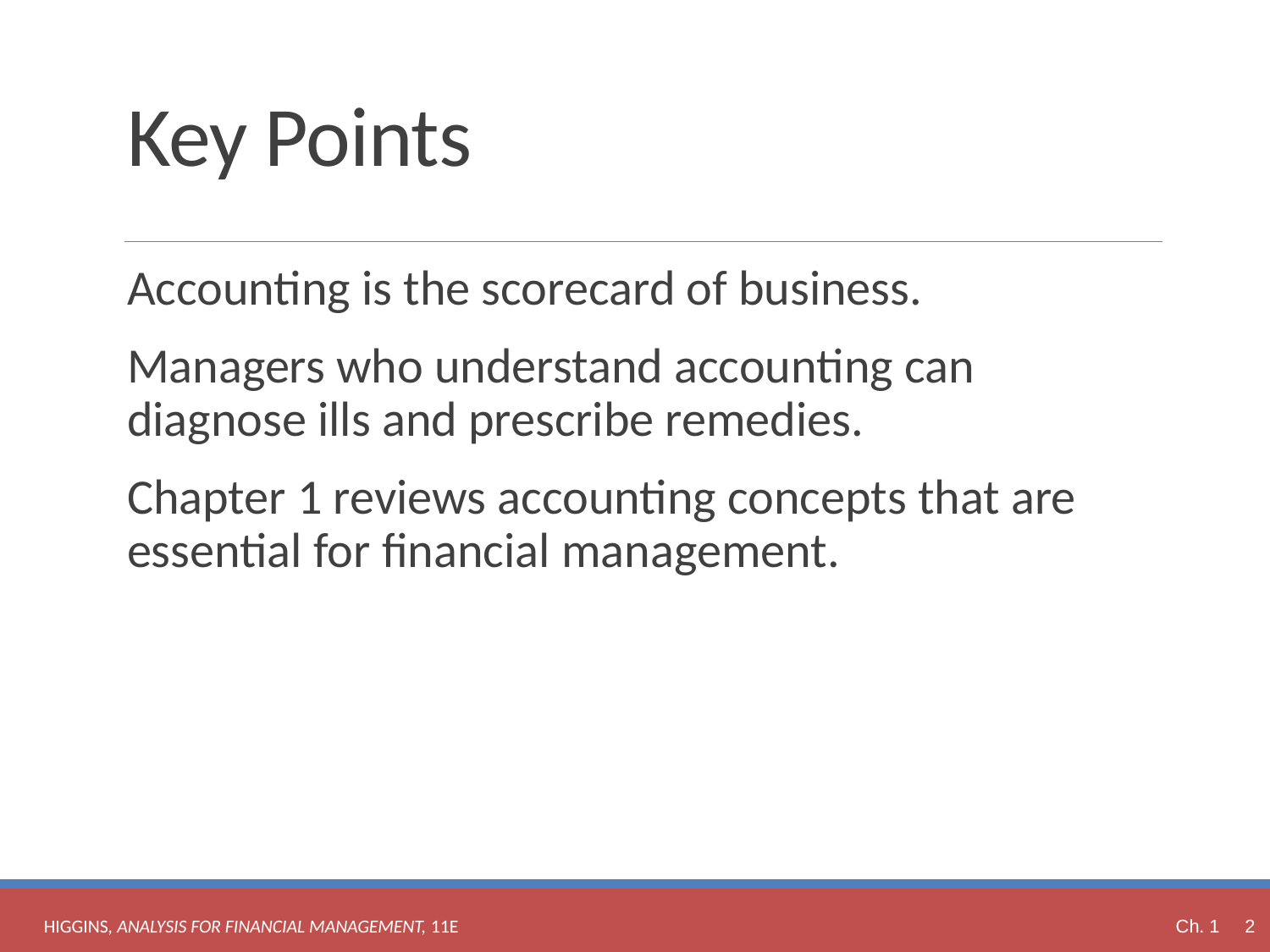

# Key Points
Accounting is the scorecard of business.
Managers who understand accounting can diagnose ills and prescribe remedies.
Chapter 1 reviews accounting concepts that are essential for financial management.

Ch. 1     2